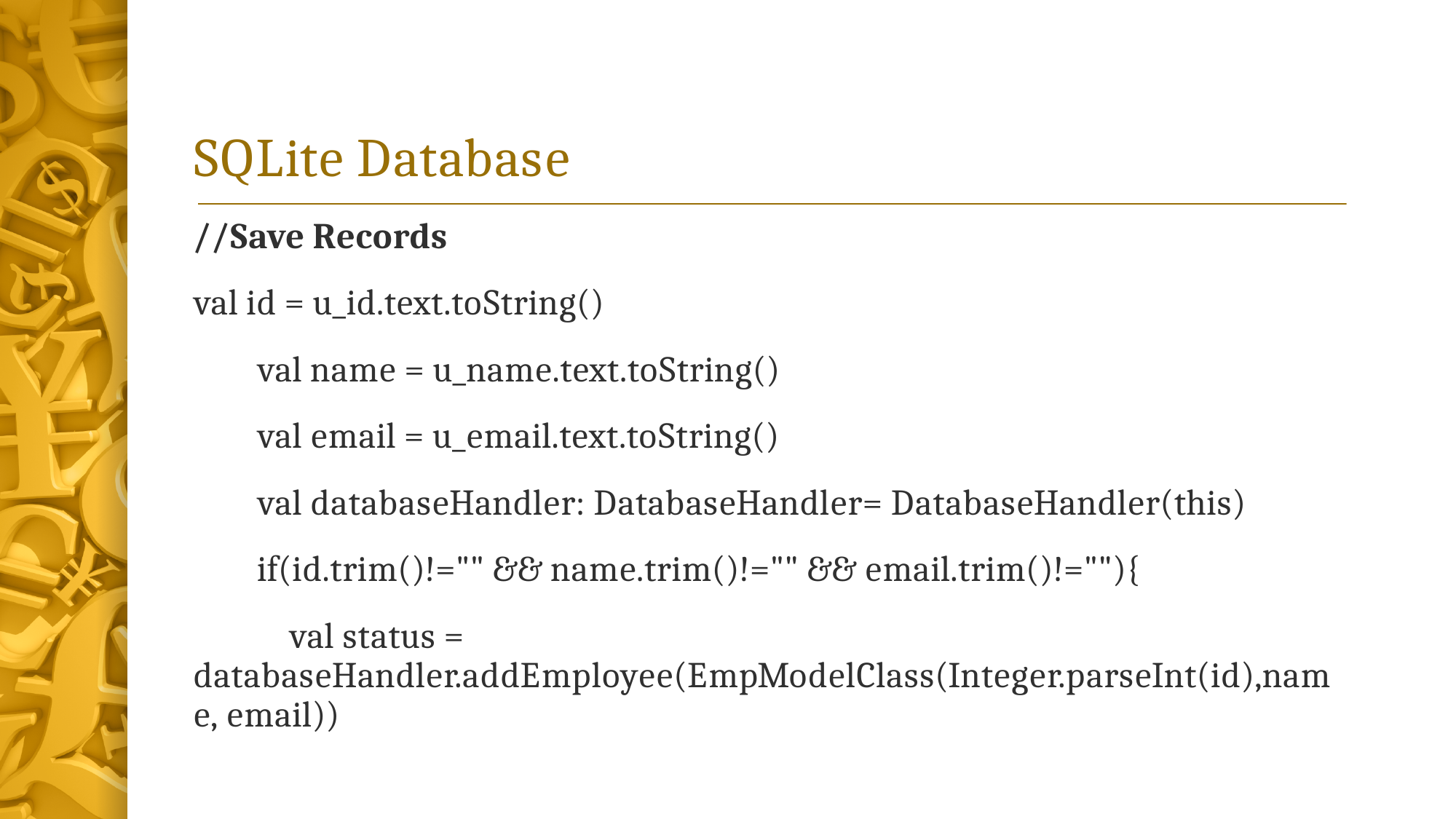

# SQLite Database
//Save Records
val id = u_id.text.toString()
        val name = u_name.text.toString()
        val email = u_email.text.toString()
        val databaseHandler: DatabaseHandler= DatabaseHandler(this)
        if(id.trim()!="" && name.trim()!="" && email.trim()!=""){
            val status = databaseHandler.addEmployee(EmpModelClass(Integer.parseInt(id),name, email))